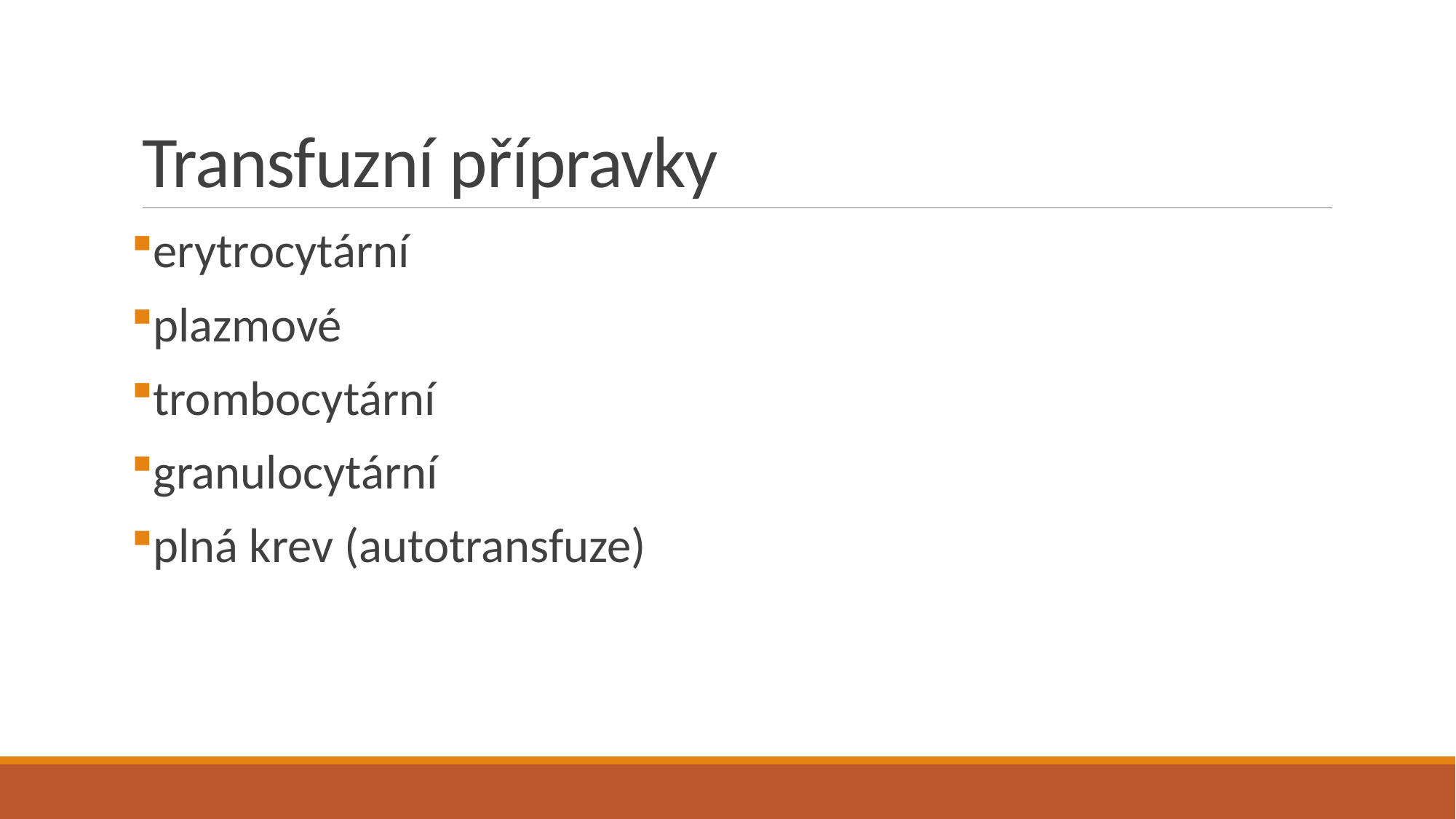

# Transfuzní přípravky
erytrocytární
plazmové
trombocytární
granulocytární
plná krev (autotransfuze)